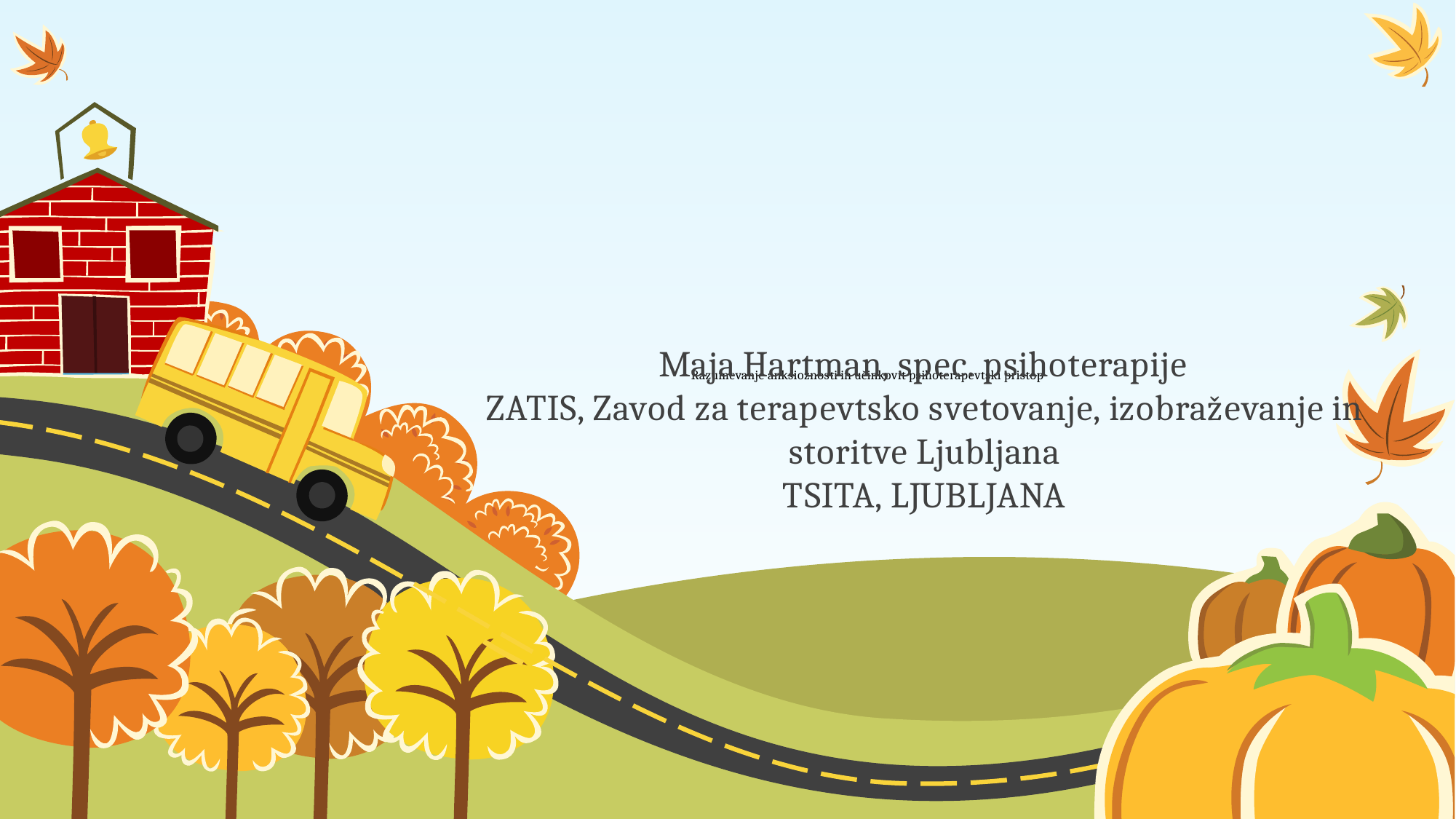

# Razumevanje anksioznosti in učinkovit psihoterapevtski pristop
Maja Hartman, spec. psihoterapije
ZATIS, Zavod za terapevtsko svetovanje, izobraževanje in storitve Ljubljana
TSITA, LJUBLJANA